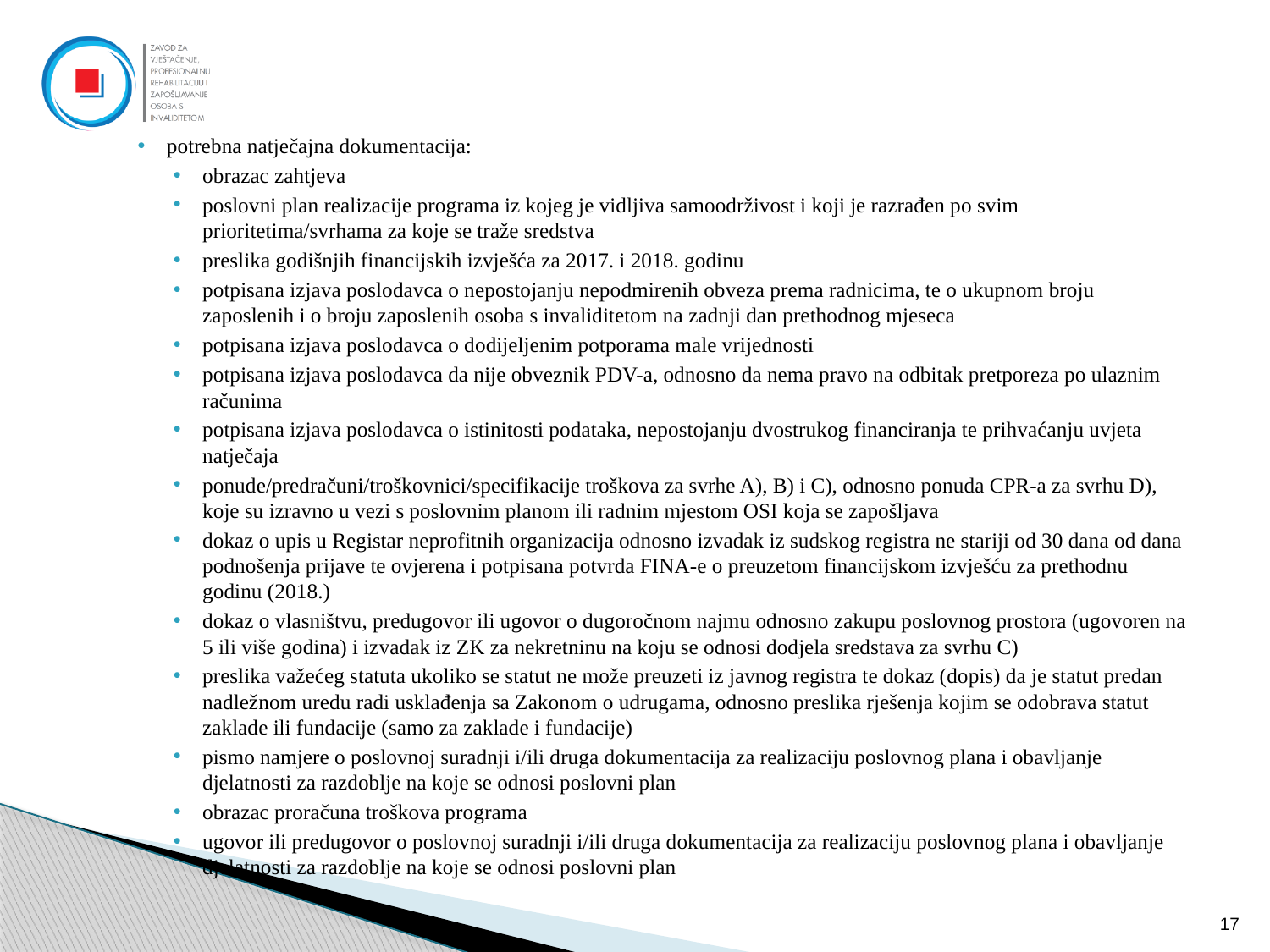

potrebna natječajna dokumentacija:
obrazac zahtjeva
poslovni plan realizacije programa iz kojeg je vidljiva samoodrživost i koji je razrađen po svim prioritetima/svrhama za koje se traže sredstva
preslika godišnjih financijskih izvješća za 2017. i 2018. godinu
potpisana izjava poslodavca o nepostojanju nepodmirenih obveza prema radnicima, te o ukupnom broju zaposlenih i o broju zaposlenih osoba s invaliditetom na zadnji dan prethodnog mjeseca
potpisana izjava poslodavca o dodijeljenim potporama male vrijednosti
potpisana izjava poslodavca da nije obveznik PDV-a, odnosno da nema pravo na odbitak pretporeza po ulaznim računima
potpisana izjava poslodavca o istinitosti podataka, nepostojanju dvostrukog financiranja te prihvaćanju uvjeta natječaja
ponude/predračuni/troškovnici/specifikacije troškova za svrhe A), B) i C), odnosno ponuda CPR-a za svrhu D), koje su izravno u vezi s poslovnim planom ili radnim mjestom OSI koja se zapošljava
dokaz o upis u Registar neprofitnih organizacija odnosno izvadak iz sudskog registra ne stariji od 30 dana od dana podnošenja prijave te ovjerena i potpisana potvrda FINA-e o preuzetom financijskom izvješću za prethodnu godinu (2018.)
dokaz o vlasništvu, predugovor ili ugovor o dugoročnom najmu odnosno zakupu poslovnog prostora (ugovoren na 5 ili više godina) i izvadak iz ZK za nekretninu na koju se odnosi dodjela sredstava za svrhu C)
preslika važećeg statuta ukoliko se statut ne može preuzeti iz javnog registra te dokaz (dopis) da je statut predan nadležnom uredu radi usklađenja sa Zakonom o udrugama, odnosno preslika rješenja kojim se odobrava statut zaklade ili fundacije (samo za zaklade i fundacije)
pismo namjere o poslovnoj suradnji i/ili druga dokumentacija za realizaciju poslovnog plana i obavljanje djelatnosti za razdoblje na koje se odnosi poslovni plan
obrazac proračuna troškova programa
ugovor ili predugovor o poslovnoj suradnji i/ili druga dokumentacija za realizaciju poslovnog plana i obavljanje djelatnosti za razdoblje na koje se odnosi poslovni plan

17